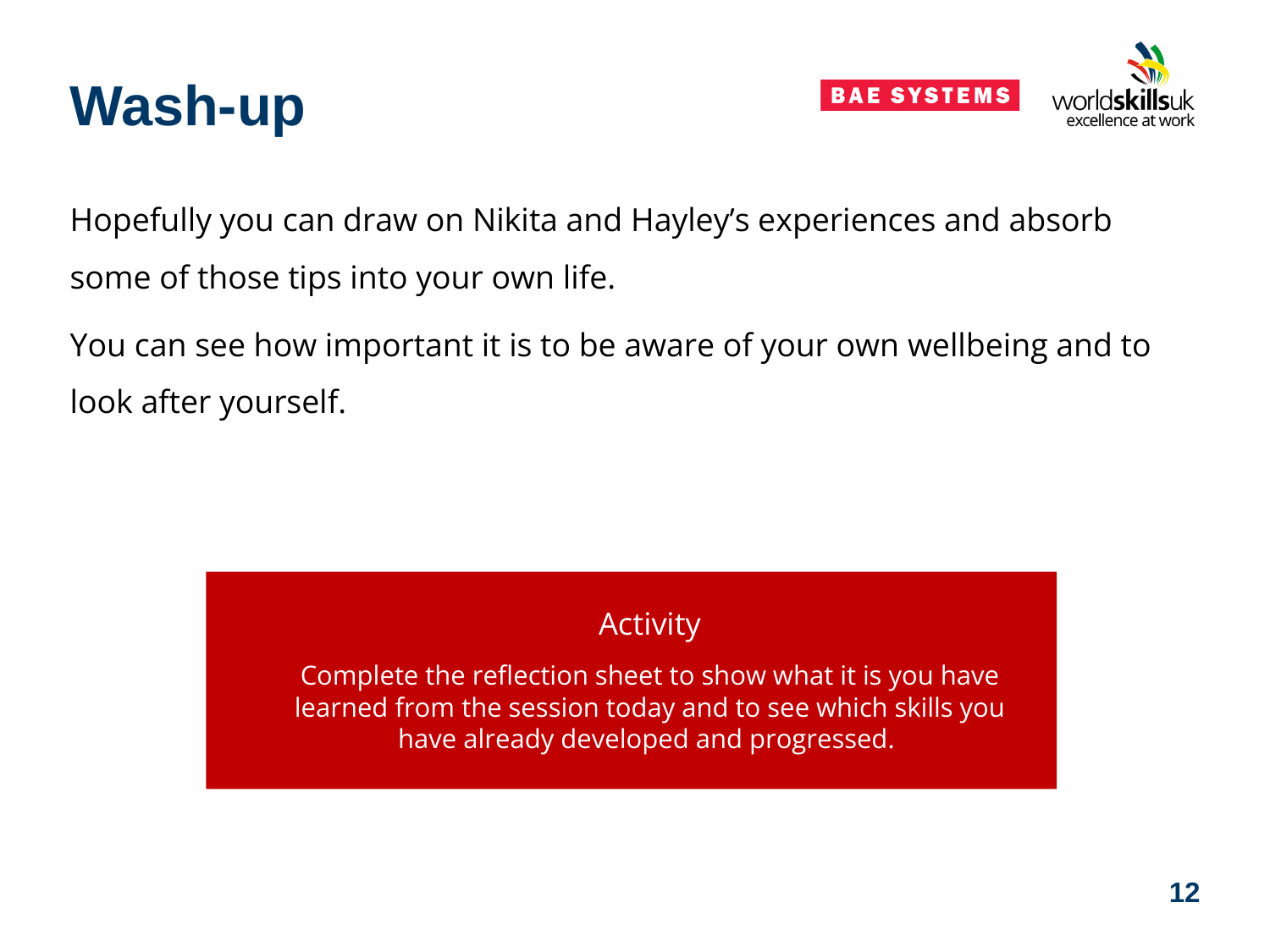

# Wash-up
Hopefully you can draw on Nikita and Hayley’s experiences and absorb some of those tips into your own life.
You can see how important it is to be aware of your own wellbeing and to look after yourself.

Activity
Complete the reflection sheet to show what it is you have learned from the session today and to see which skills you have already developed and progressed.
12